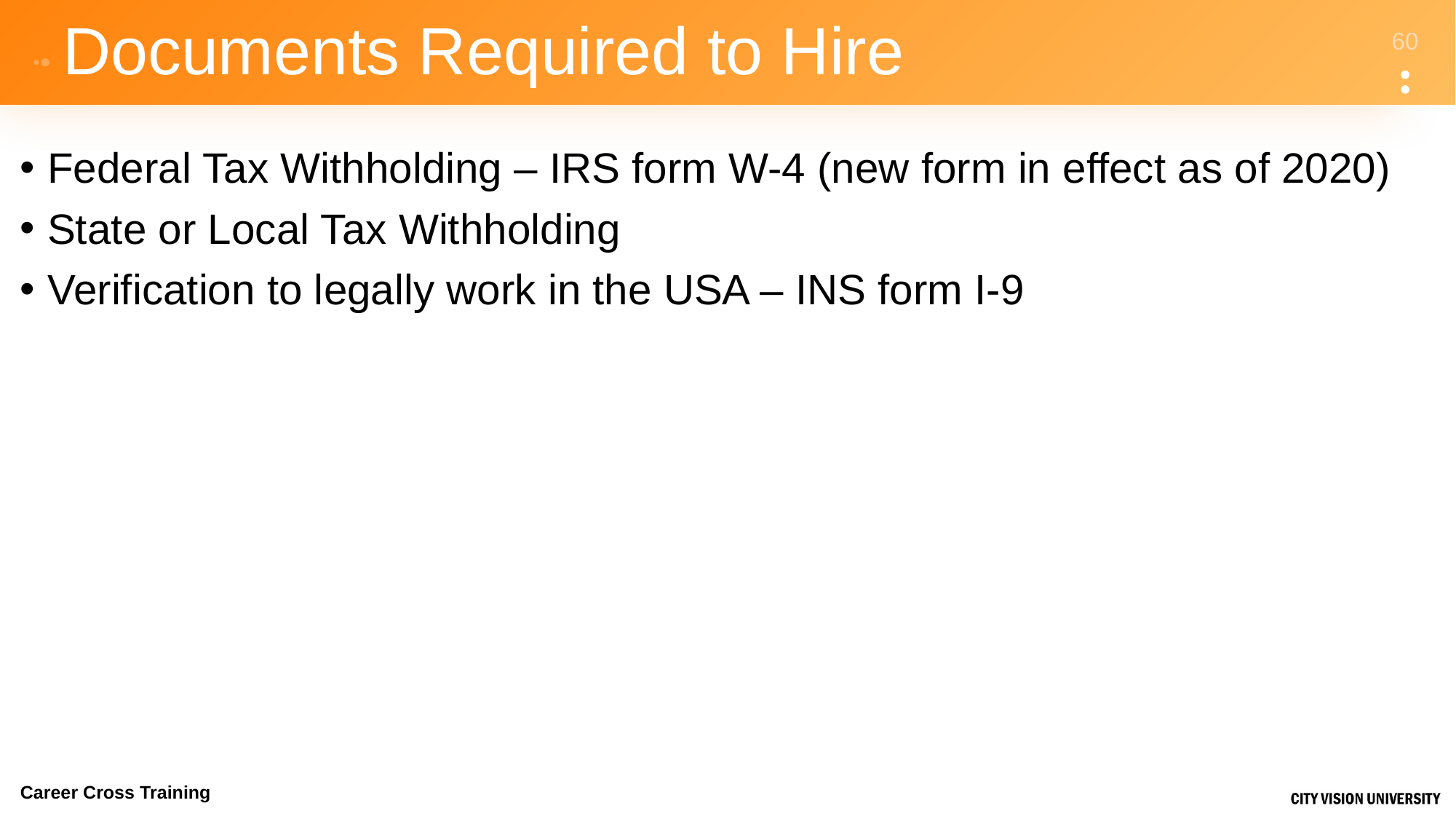

# Documents Required to Hire
Federal Tax Withholding – IRS form W-4 (new form in effect as of 2020)
State or Local Tax Withholding
Verification to legally work in the USA – INS form I-9